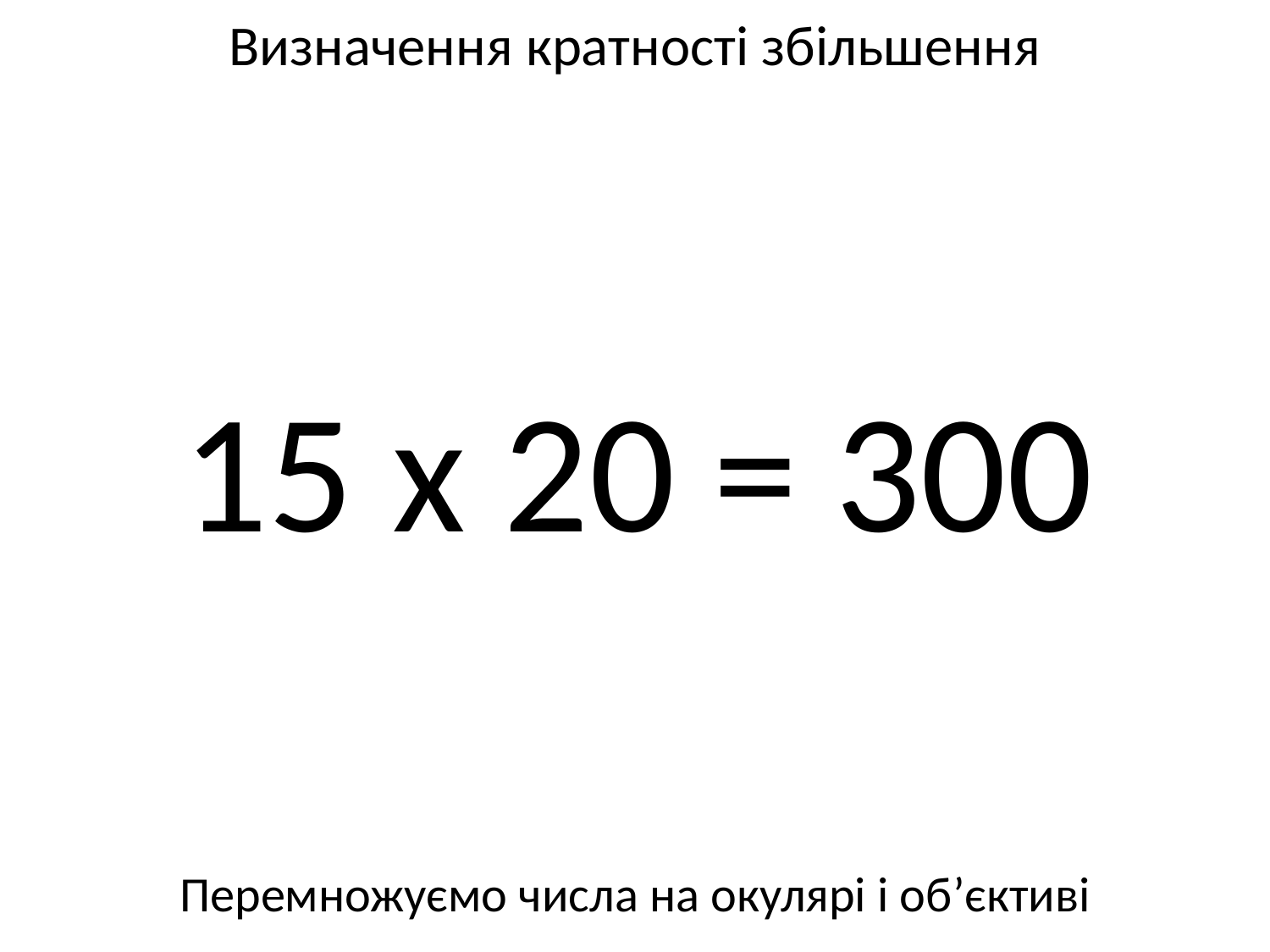

# Визначення кратності збільшення
15 x 20 = 300
Перемножуємо числа на окулярі і об’єктиві